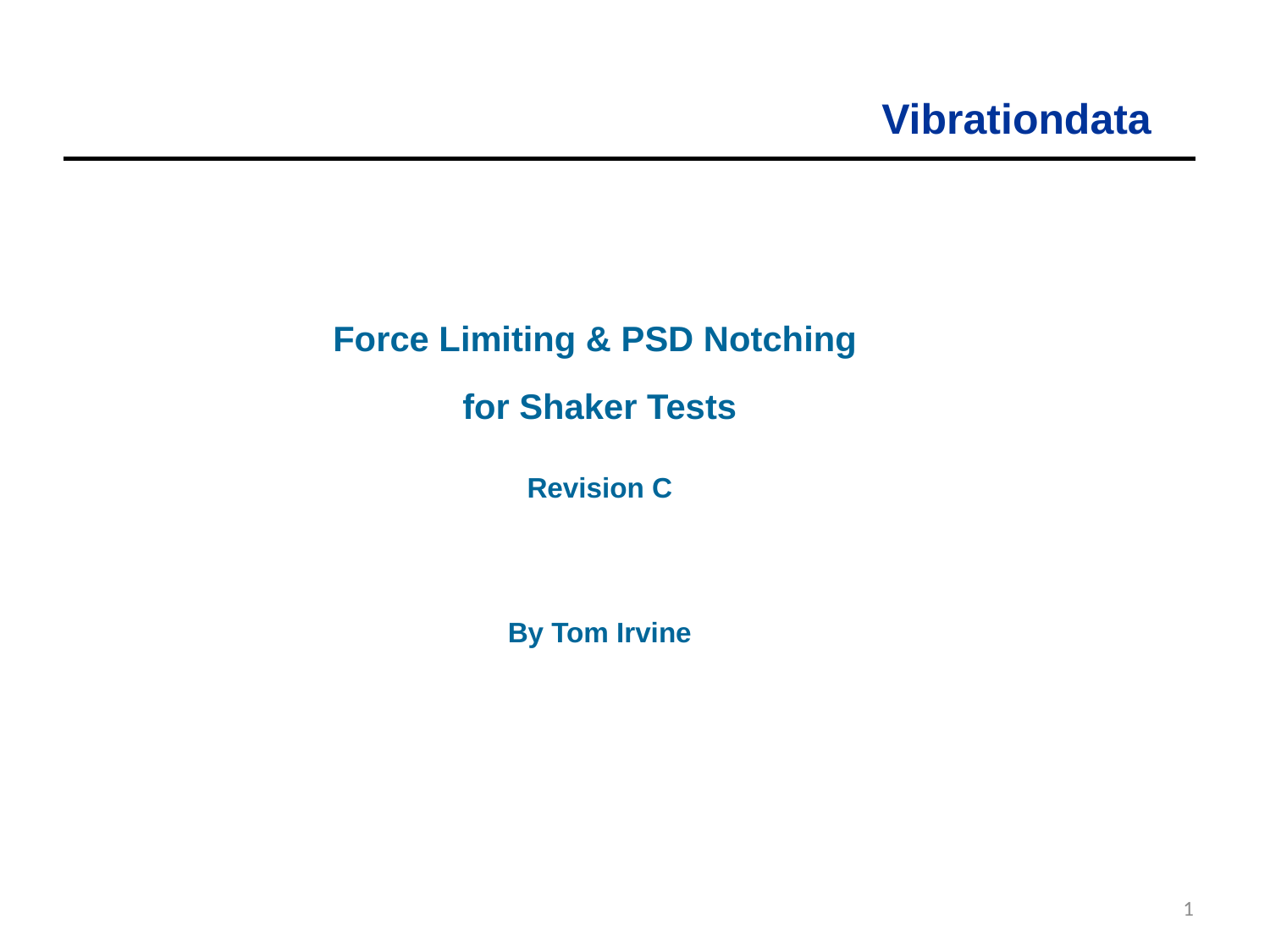

Force Limiting & PSD Notching
for Shaker Tests
Revision C
By Tom Irvine

1